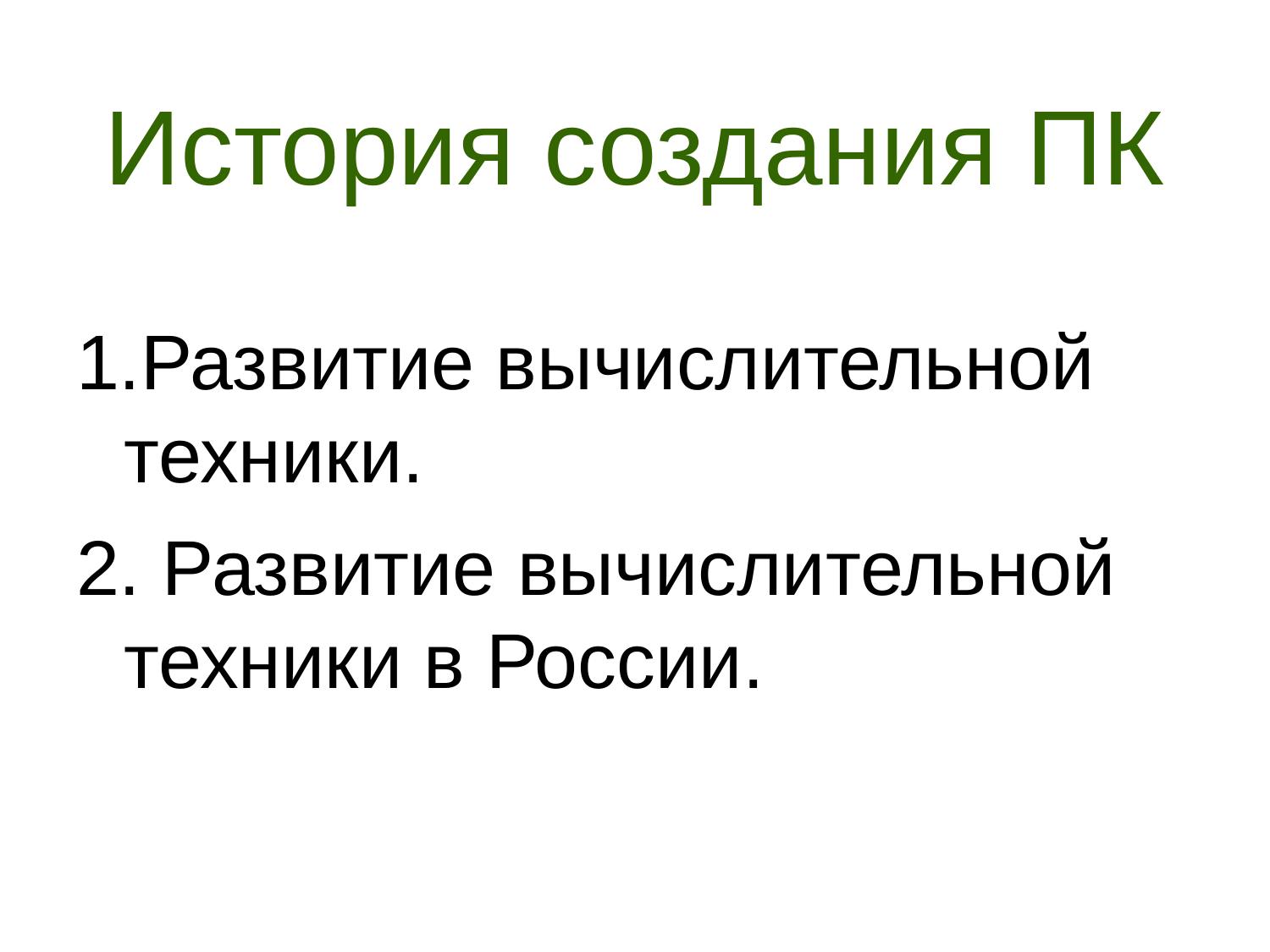

История создания ПК
1.Развитие вычислительной техники.
2. Развитие вычислительной техники в России.